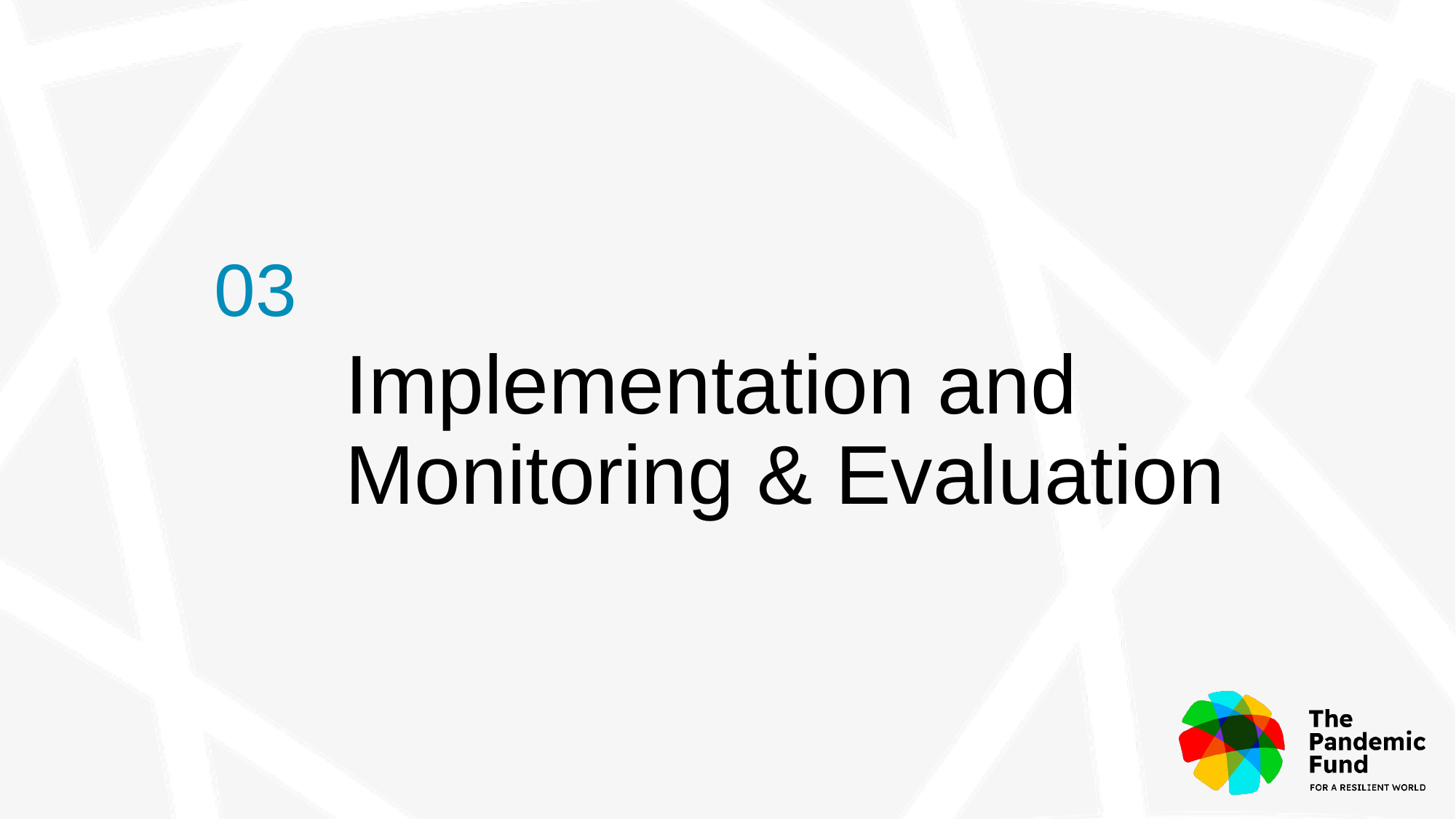

# Implementation and Monitoring & Evaluation
03